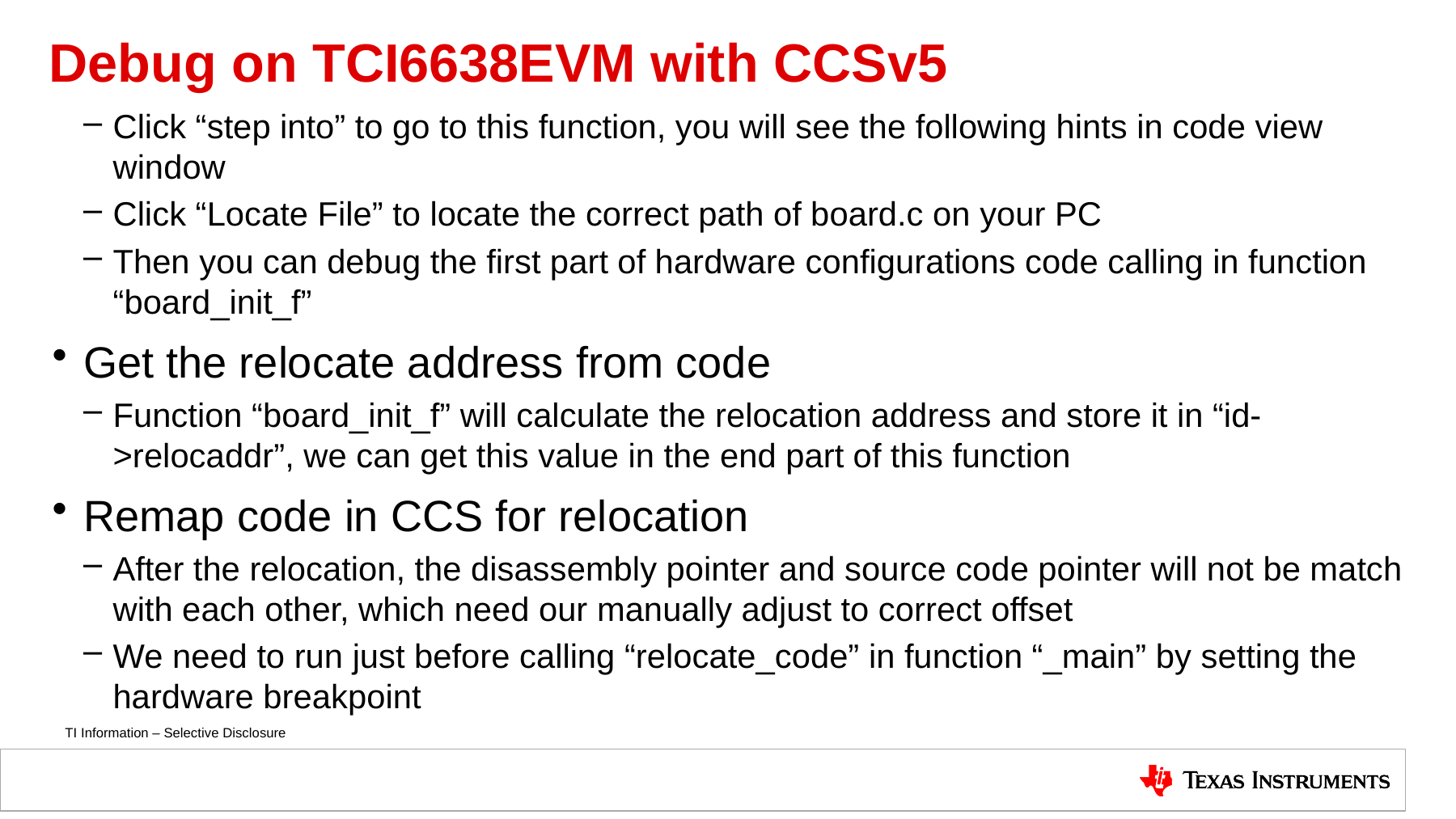

# Debug on TCI6638EVM with CCSv5
Click “step into” to go to this function, you will see the following hints in code view window
Click “Locate File” to locate the correct path of board.c on your PC
Then you can debug the first part of hardware configurations code calling in function “board_init_f”
Get the relocate address from code
Function “board_init_f” will calculate the relocation address and store it in “id->relocaddr”, we can get this value in the end part of this function
Remap code in CCS for relocation
After the relocation, the disassembly pointer and source code pointer will not be match with each other, which need our manually adjust to correct offset
We need to run just before calling “relocate_code” in function “_main” by setting the hardware breakpoint